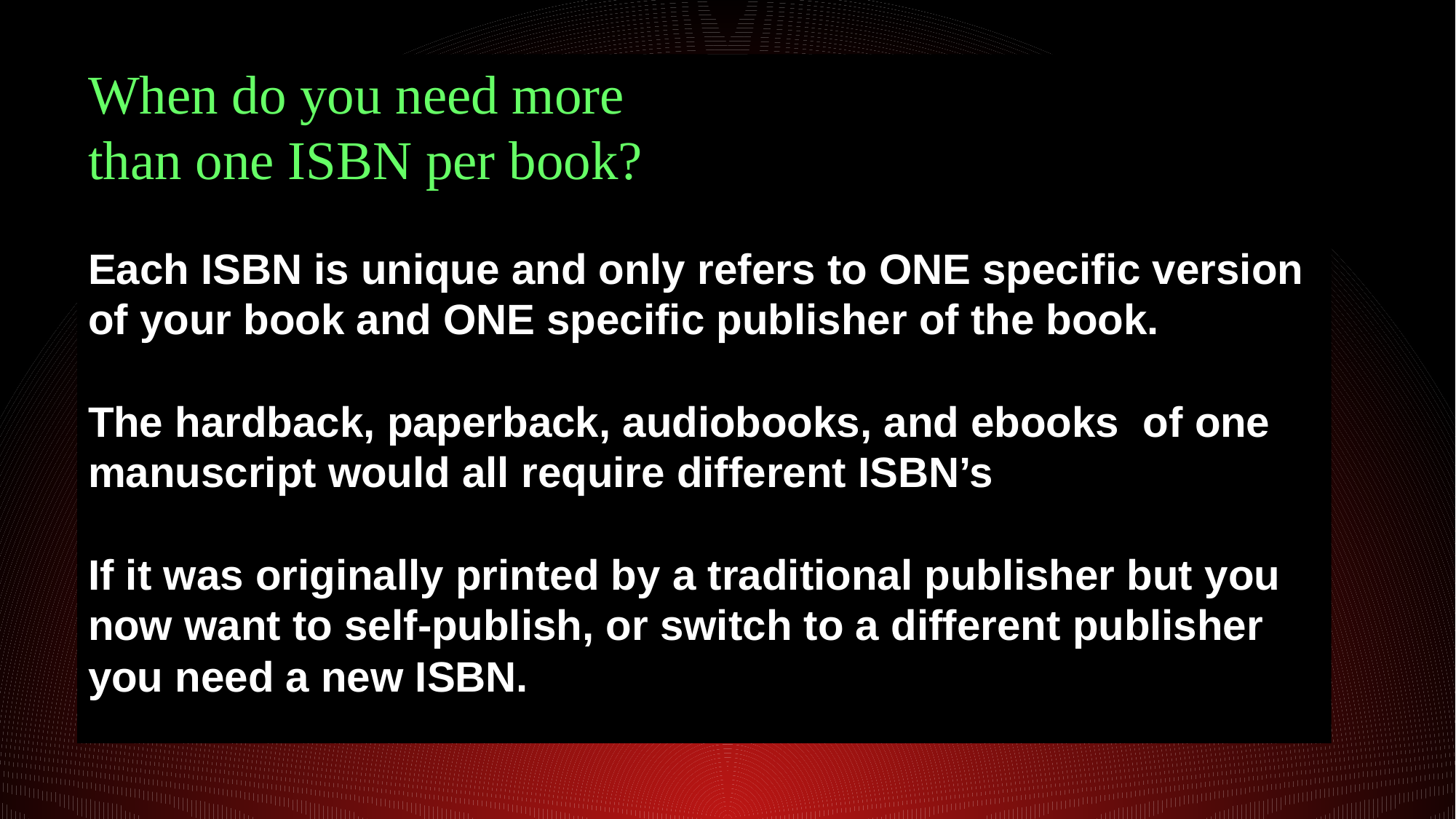

# When do you need more than one ISBN per book? Each ISBN is unique and only refers to ONE specific version of your book and ONE specific publisher of the book. The hardback, paperback, audiobooks, and ebooks  of one manuscript would all require different ISBN’s If it was originally printed by a traditional publisher but you now want to self-publish, or switch to a different publisher you need a new ISBN.